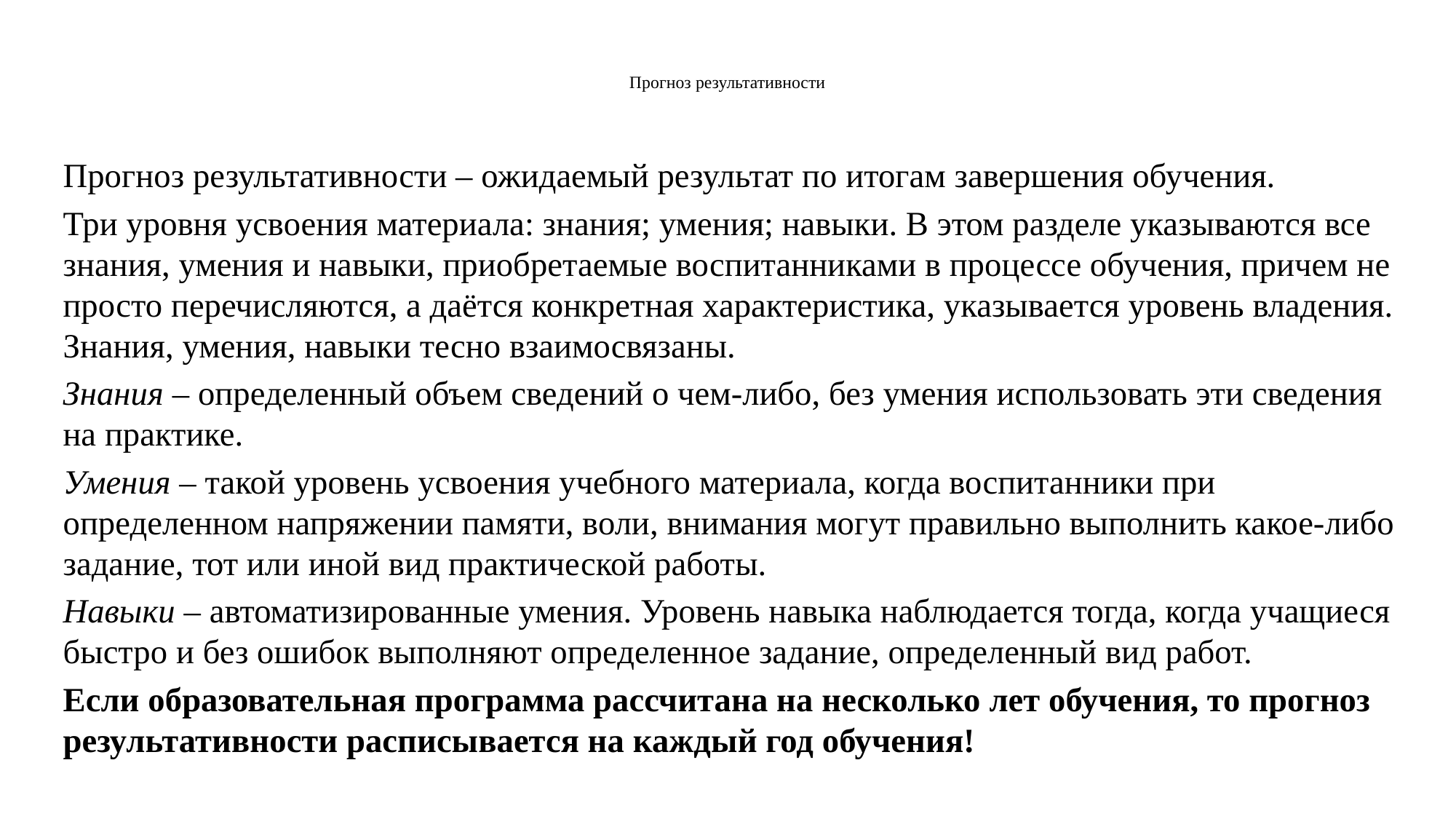

# Прогноз результативности
Прогноз результативности – ожидаемый результат по итогам завершения обучения.
Три уровня усвоения материала: знания; умения; навыки. В этом разделе указываются все знания, умения и навыки, приобретаемые воспитанниками в процессе обучения, причем не просто перечисляются, а даётся конкретная характеристика, указывается уровень владения. Знания, умения, навыки тесно взаимосвязаны.
Знания – определенный объем сведений о чем-либо, без умения использовать эти сведения на практике.
Умения – такой уровень усвоения учебного материала, когда воспитанники при определенном напряжении памяти, воли, внимания могут правильно выполнить какое-либо задание, тот или иной вид практической работы.
Навыки – автоматизированные умения. Уровень навыка наблюдается тогда, когда учащиеся быстро и без ошибок выполняют определенное задание, определенный вид работ.
Если образовательная программа рассчитана на несколько лет обучения, то прогноз результативности расписывается на каждый год обучения!